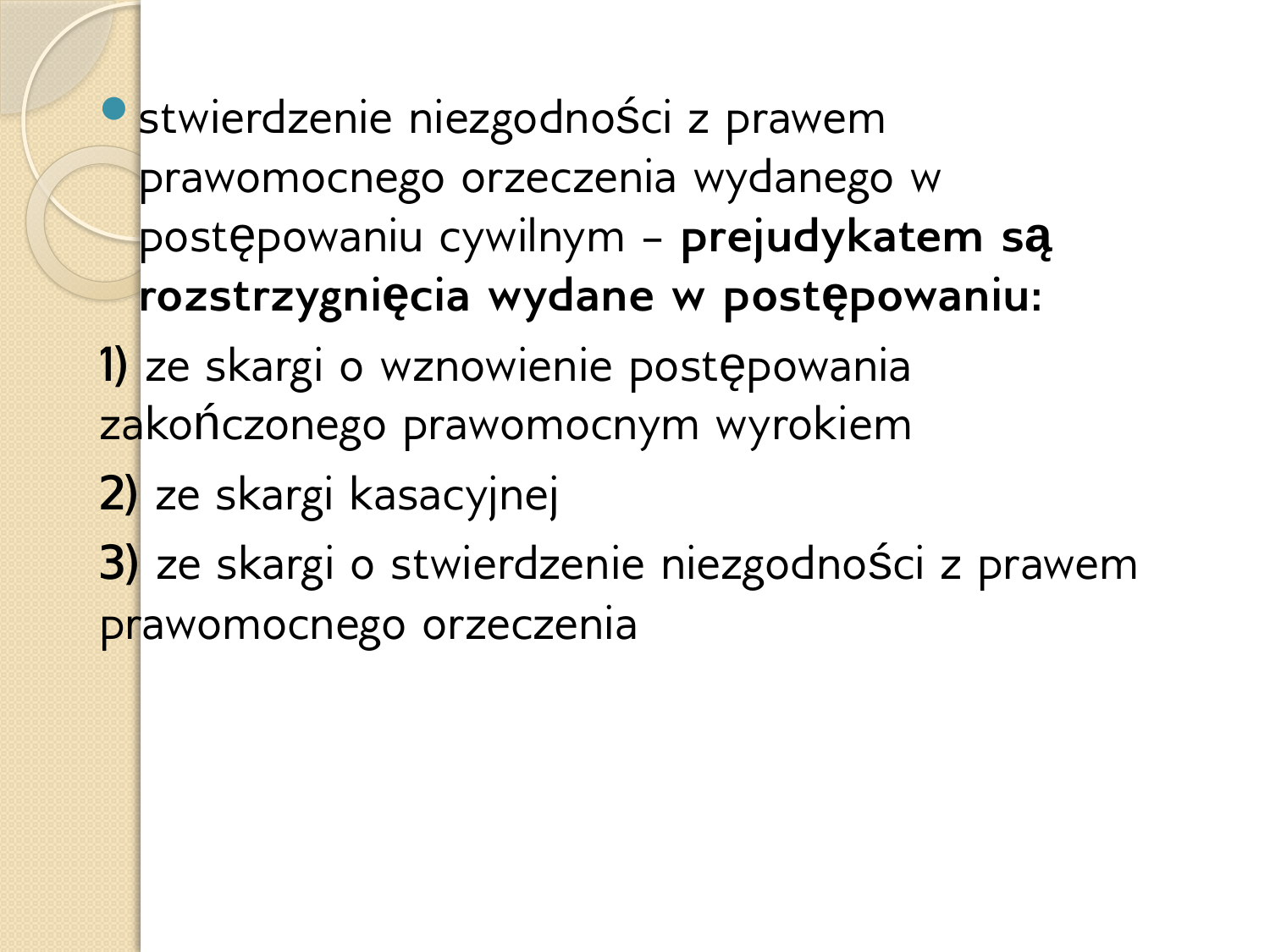

stwierdzenie niezgodności z prawem prawomocnego orzeczenia wydanego w postępowaniu cywilnym – prejudykatem są rozstrzygnięcia wydane w postępowaniu:
1) ze skargi o wznowienie postępowania zakończonego prawomocnym wyrokiem
2) ze skargi kasacyjnej
3) ze skargi o stwierdzenie niezgodności z prawem prawomocnego orzeczenia